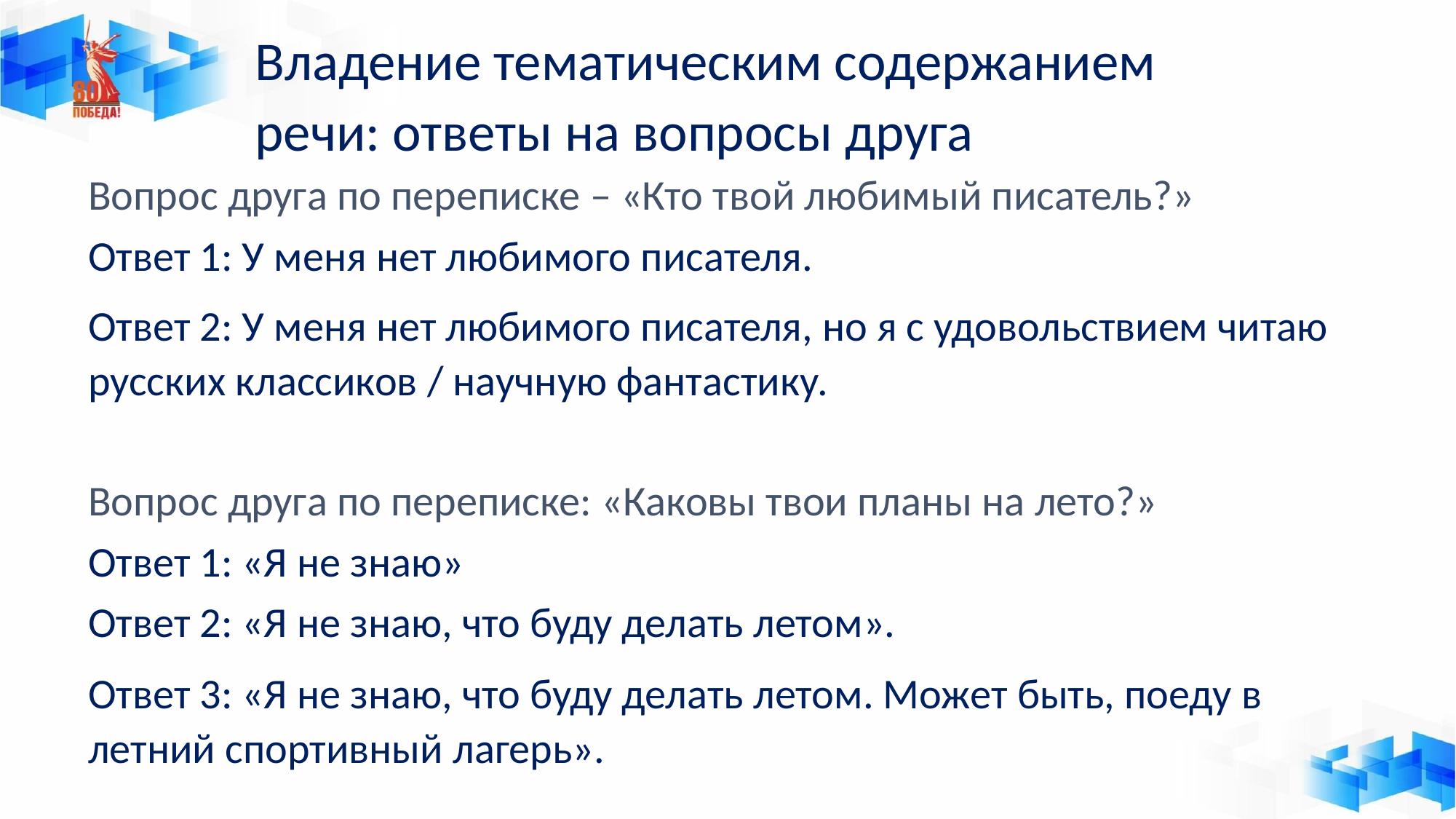

# Владение тематическим содержанием речи: ответы на вопросы друга
Вопрос друга по переписке – «Кто твой любимый писатель?» Ответ 1: У меня нет любимого писателя.
Ответ 2: У меня нет любимого писателя, но я с удовольствием читаю русских классиков / научную фантастику.

Вопрос друга по переписке: «Каковы твои планы на лето?» Ответ 1: «Я не знаю»
Ответ 2: «Я не знаю, что буду делать летом».
Ответ 3: «Я не знаю, что буду делать летом. Может быть, поеду в летний спортивный лагерь».